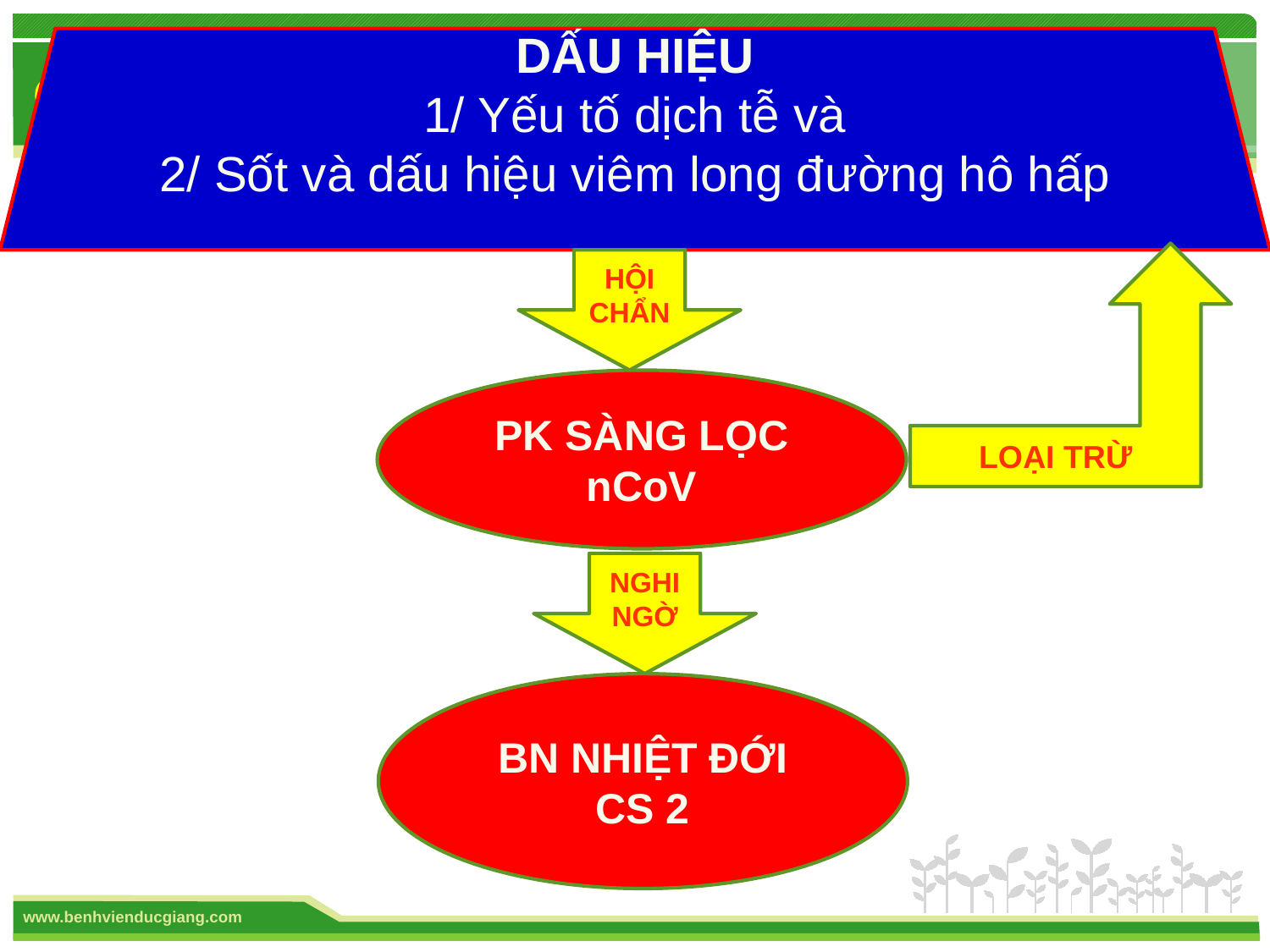

DẤU HIỆU
1/ Yếu tố dịch tễ và
2/ Sốt và dấu hiệu viêm long đường hô hấp

# CÁC PHÒNG KHÁM NHÀ A
LOẠI TRỪ
HỘI CHẨN
PK SÀNG LỌC nCoV
NGHI
NGỜ
BN NHIỆT ĐỚI
CS 2